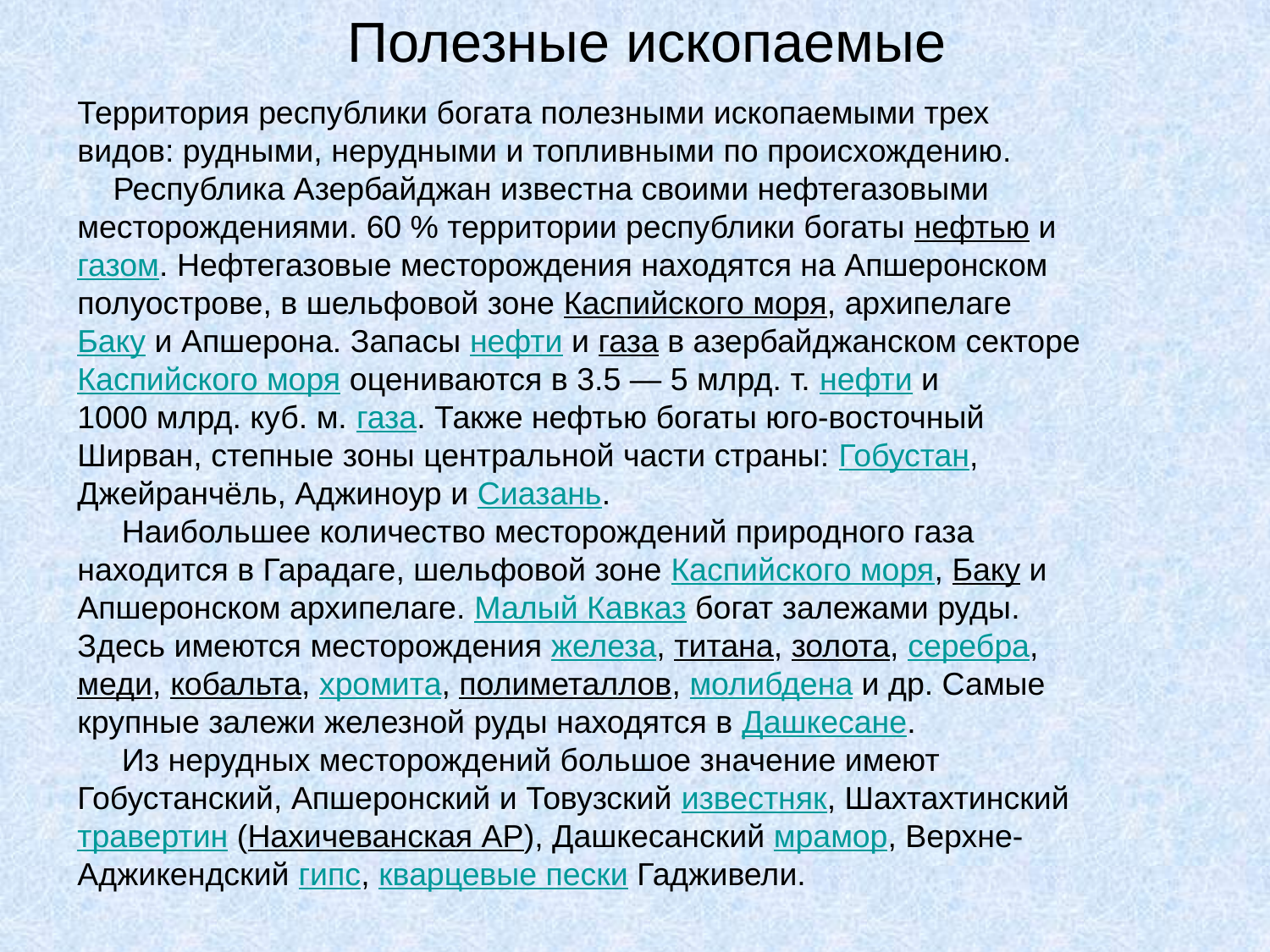

Полезные ископаемые
Территория республики богата полезными ископаемыми трех видов: рудными, нерудными и топливными по происхождению.
    Республика Азербайджан известна своими нефтегазовыми месторождениями. 60 % территории республики богаты нефтью и газом. Нефтегазовые месторождения находятся на Апшеронском полуострове, в шельфовой зоне Каспийского моря, архипелаге Баку и Апшерона. Запасы нефти и газа в азербайджанском секторе Каспийского моря оцениваются в 3.5 — 5 млрд. т. нефти и 1000 млрд. куб. м. газа. Также нефтью богаты юго-восточный Ширван, степные зоны центральной части страны: Гобустан, Джейранчёль, Аджиноур и Сиазань.
     Наибольшее количество месторождений природного газа находится в Гарадаге, шельфовой зоне Каспийского моря, Баку и Апшеронском архипелаге. Малый Кавказ богат залежами руды. Здесь имеются месторождения железа, титана, золота, серебра, меди, кобальта, хромита, полиметаллов, молибдена и др. Самые крупные залежи железной руды находятся в Дашкесане.
     Из нерудных месторождений большое значение имеют Гобустанский, Апшеронский и Товузский известняк, Шахтахтинский травертин (Нахичеванская АР), Дашкесанский мрамор, Верхне-Аджикендский гипс, кварцевые пески Гадживели.